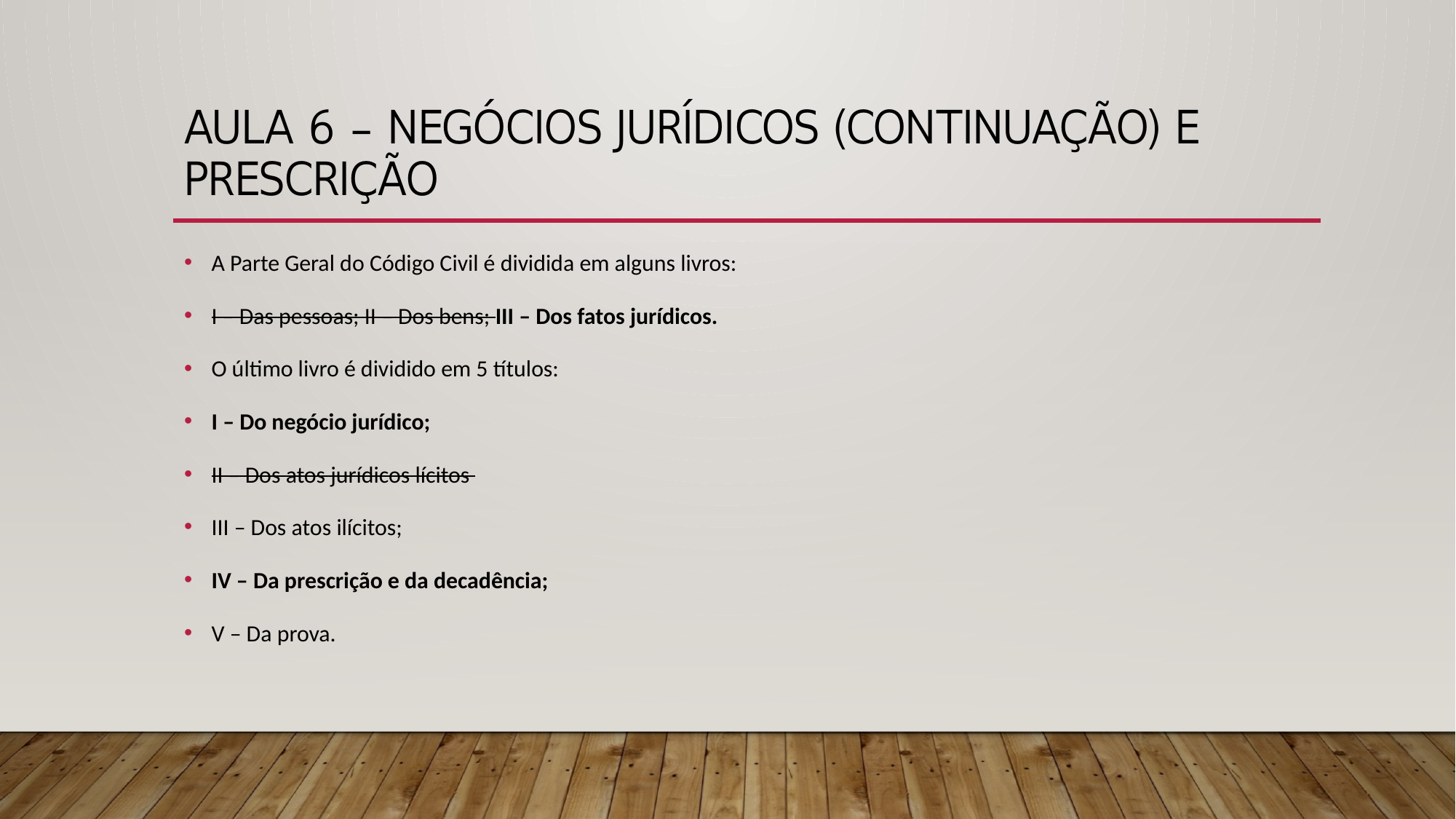

# Aula 6 – NEGÓCIOS JURÍDICOS (continuação) e PRESCRIÇÃO
A Parte Geral do Código Civil é dividida em alguns livros:
I – Das pessoas; II – Dos bens; III – Dos fatos jurídicos.
O último livro é dividido em 5 títulos:
I – Do negócio jurídico;
II – Dos atos jurídicos lícitos
III – Dos atos ilícitos;
IV – Da prescrição e da decadência;
V – Da prova.